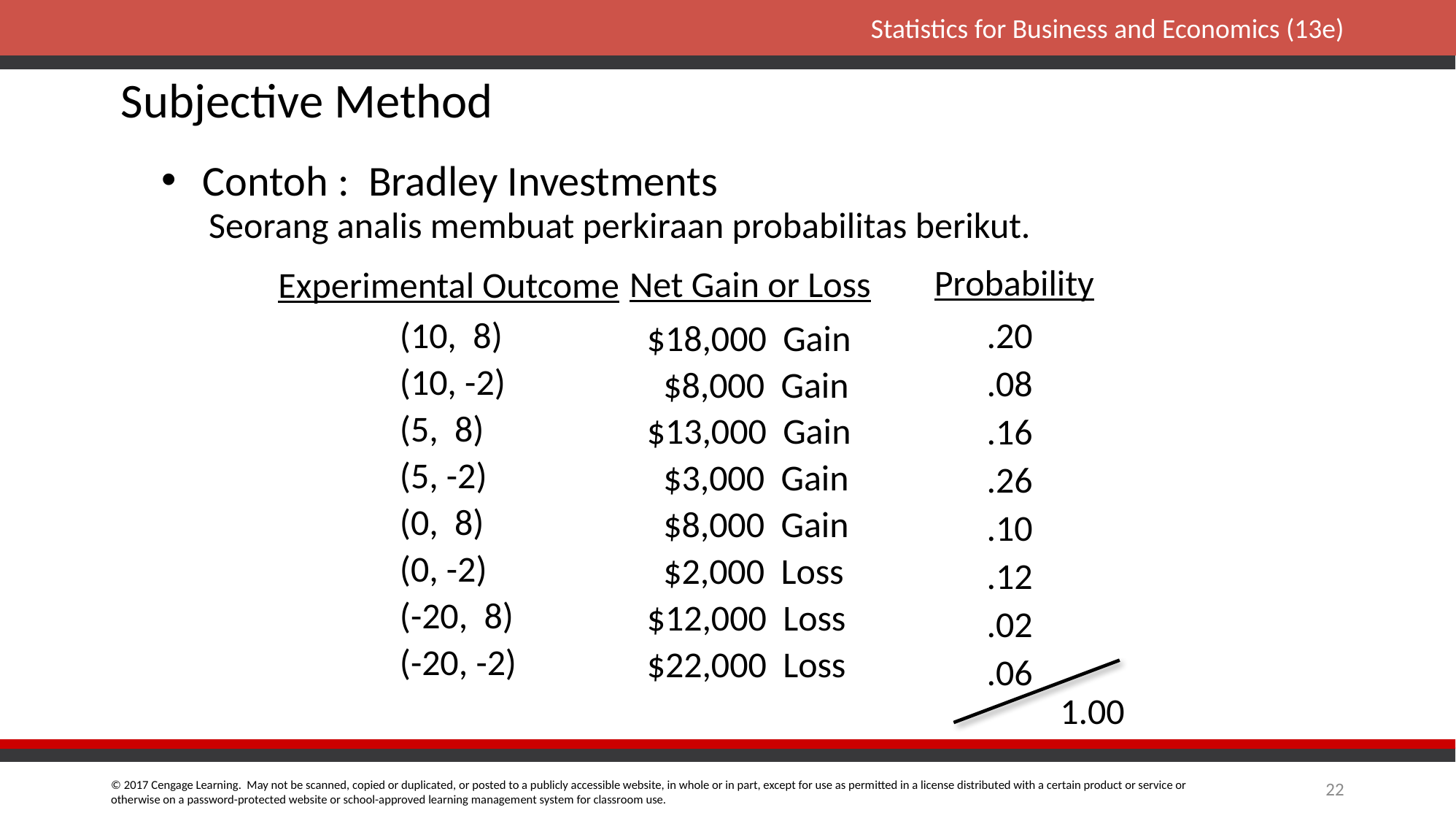

# Subjective Method
Contoh :  Bradley Investments
Seorang analis membuat perkiraan probabilitas berikut.
Probability
Experimental Outcome
Net Gain or Loss
(10,  8)
(10, -2)
(5,  8)
(5, -2)
(0,  8)
(0, -2)
(-20,  8)
(-20, -2)
    $18,000  Gain
      $8,000  Gain
    $13,000  Gain
      $3,000  Gain
      $8,000  Gain
      $2,000  Loss
    $12,000  Loss
    $22,000  Loss
.20
.08
.16
.26
.10
.12
.02
.06
1.00
22